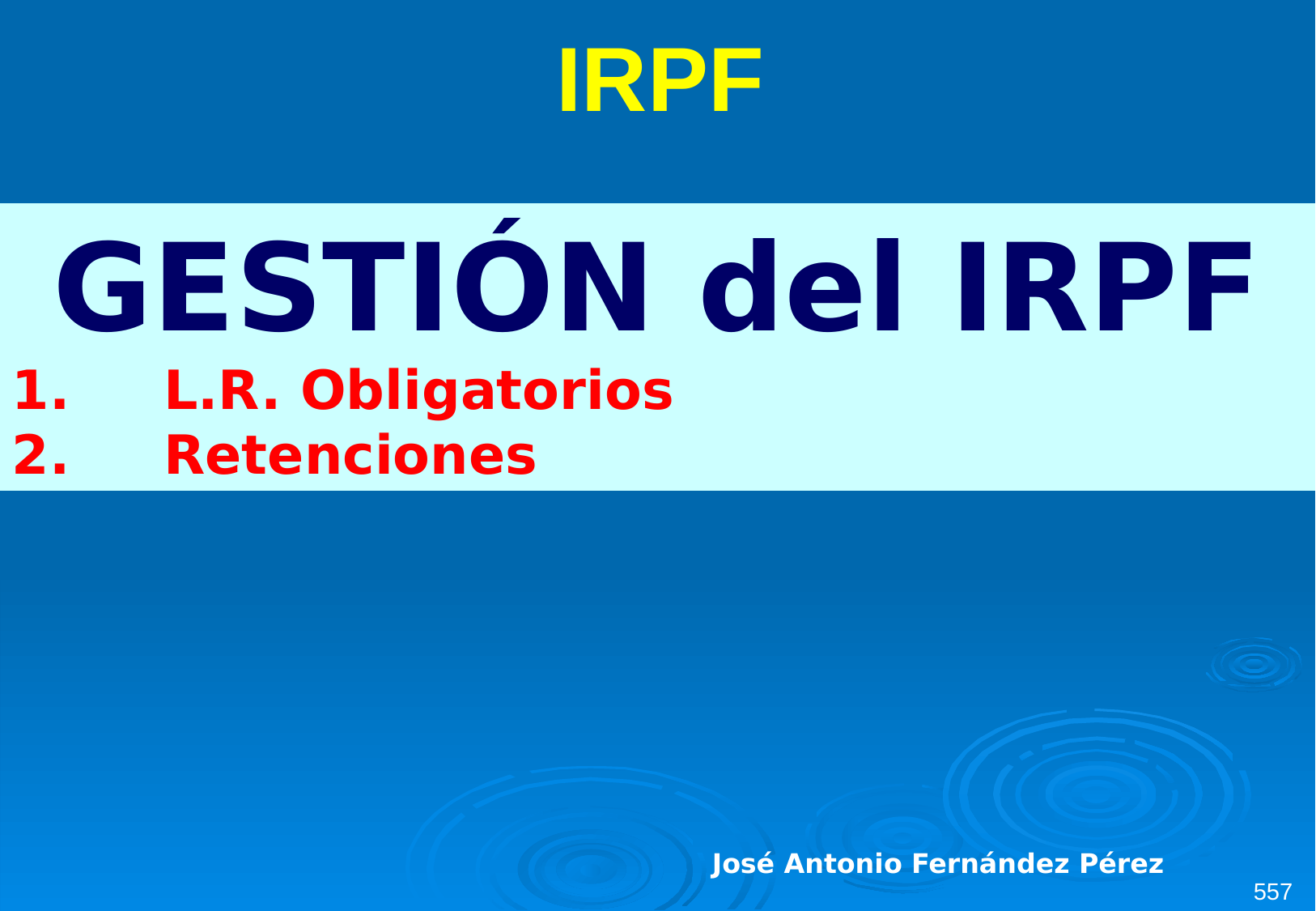

IRPF
GESTIÓN del IRPF
L.R. Obligatorios
Retenciones
José Antonio Fernández Pérez
557